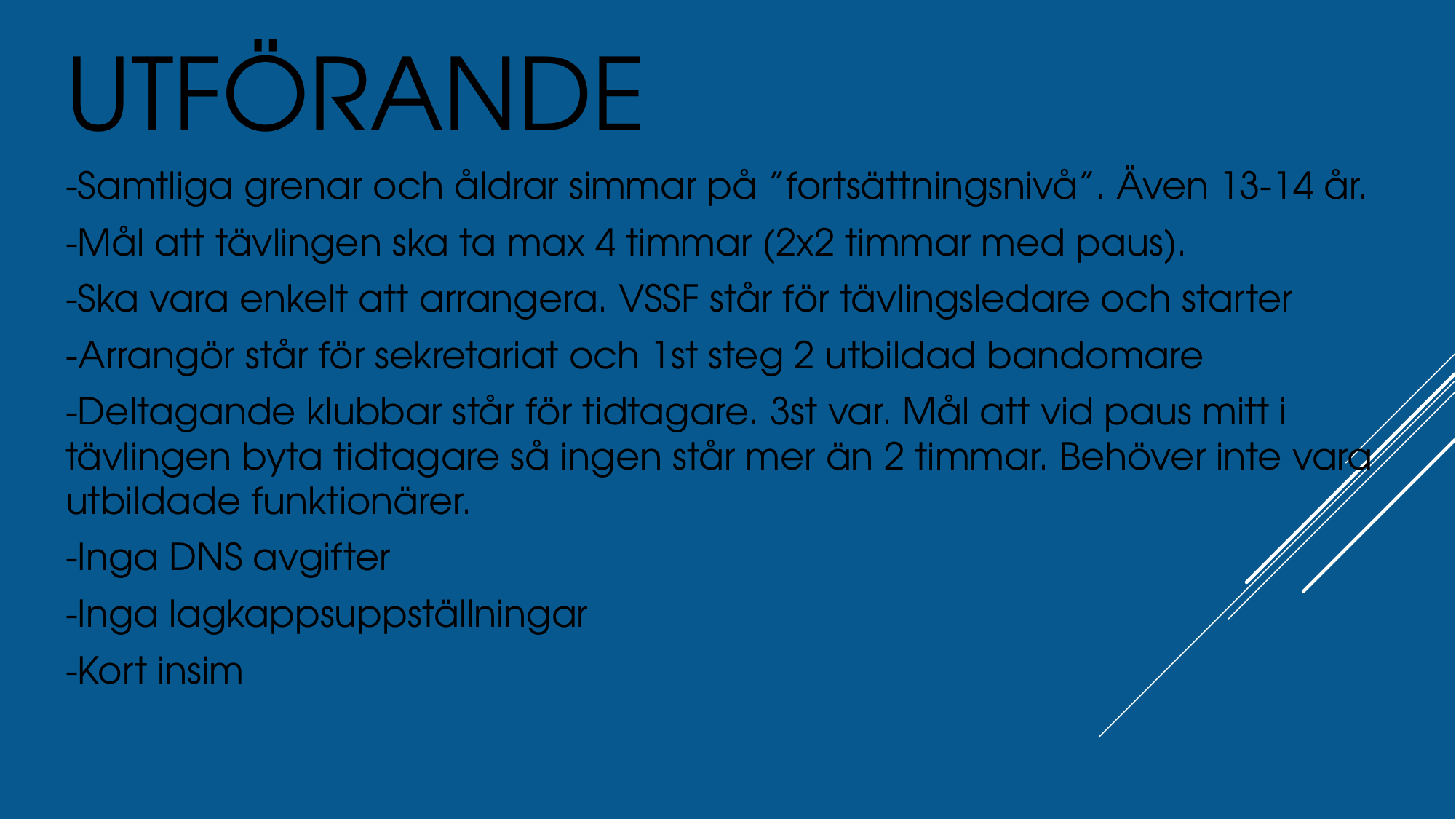

UTFÖRANDE
-Samtliga grenar och åldrar simmar på ”fortsättningsnivå”. Även 13-14 år.
-Mål att tävlingen ska ta max 4 timmar (2x2 timmar med paus).
-Ska vara enkelt att arrangera. VSSF står för tävlingsledare och starter
-Arrangör står för sekretariat och 1st steg 2 utbildad bandomare
-Deltagande klubbar står för tidtagare. 3st var. Mål att vid paus mitt i tävlingen byta tidtagare så ingen står mer än 2 timmar. Behöver inte vara utbildade funktionärer.
-Inga DNS avgifter
-Inga lagkappsuppställningar
-Kort insim